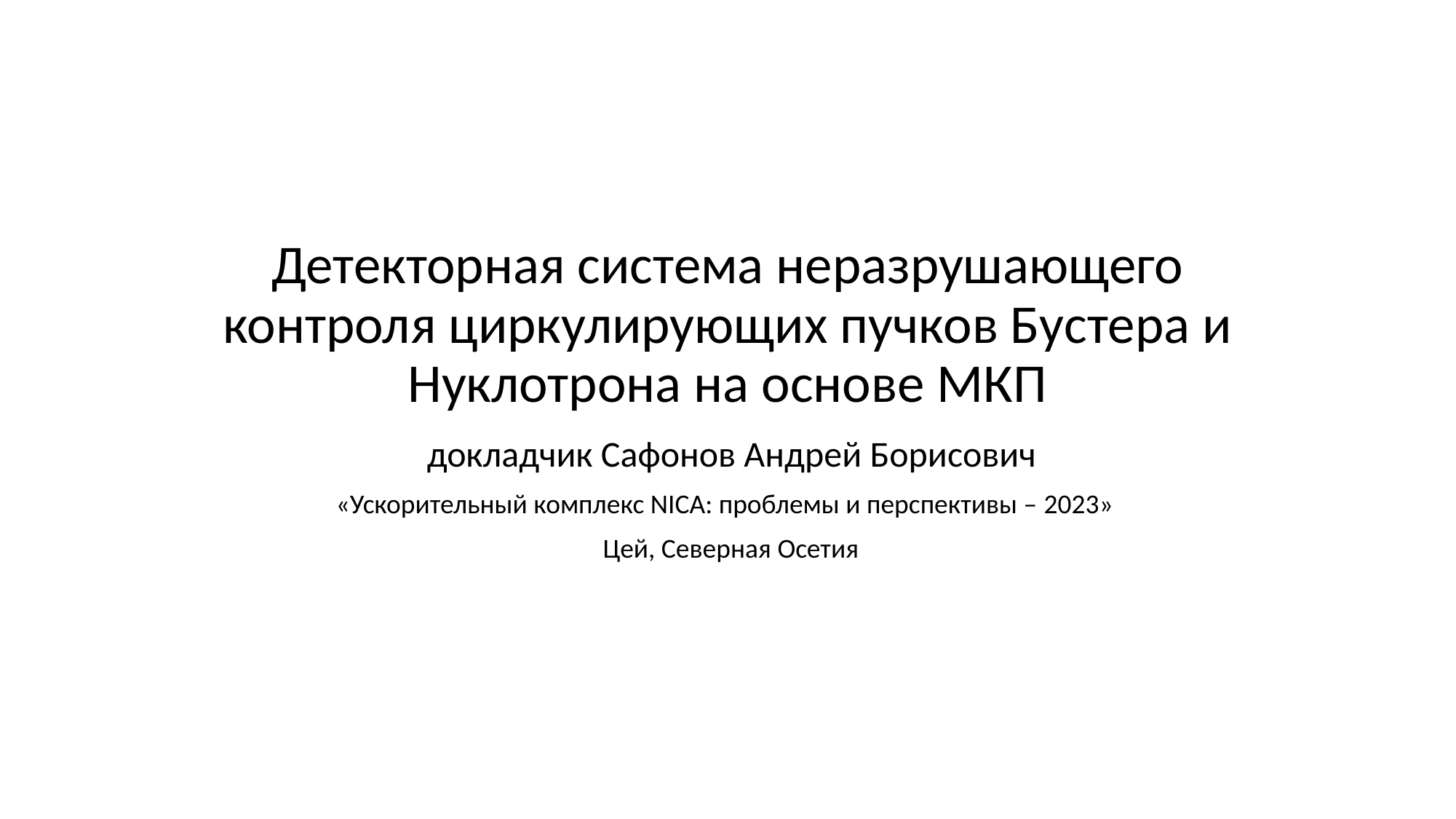

# Детекторная система неразрушающего контроля циркулирующих пучков Бустера и Нуклотрона на основе МКП
 докладчик Сафонов Андрей Борисович
«Ускорительный комплекс NICA: проблемы и перспективы – 2023»
 Цей, Северная Осетия